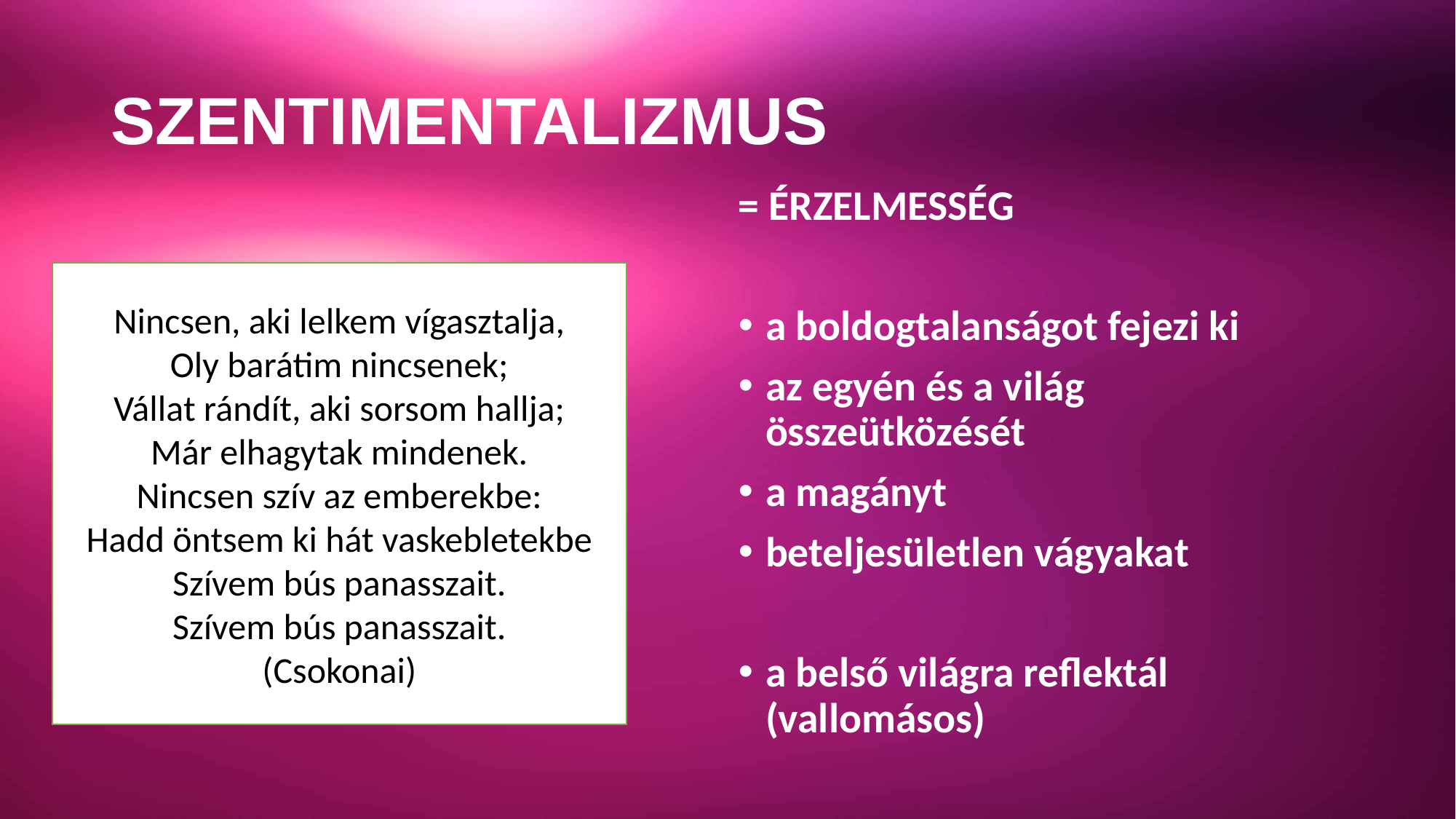

# SZENTIMENTALIZMUS
= ÉRZELMESSÉG

a boldogtalanságot fejezi ki
az egyén és a világ összeütközését
a magányt
beteljesületlen vágyakat

a belső világra reflektál (vallomásos)

Nincsen, aki lelkem vígasztalja,
Oly barátim nincsenek;
Vállat rándít, aki sorsom hallja;
Már elhagytak mindenek.
Nincsen szív az emberekbe:
Hadd öntsem ki hát vaskebletekbe
Szívem bús panasszait.
Szívem bús panasszait.
(Csokonai)